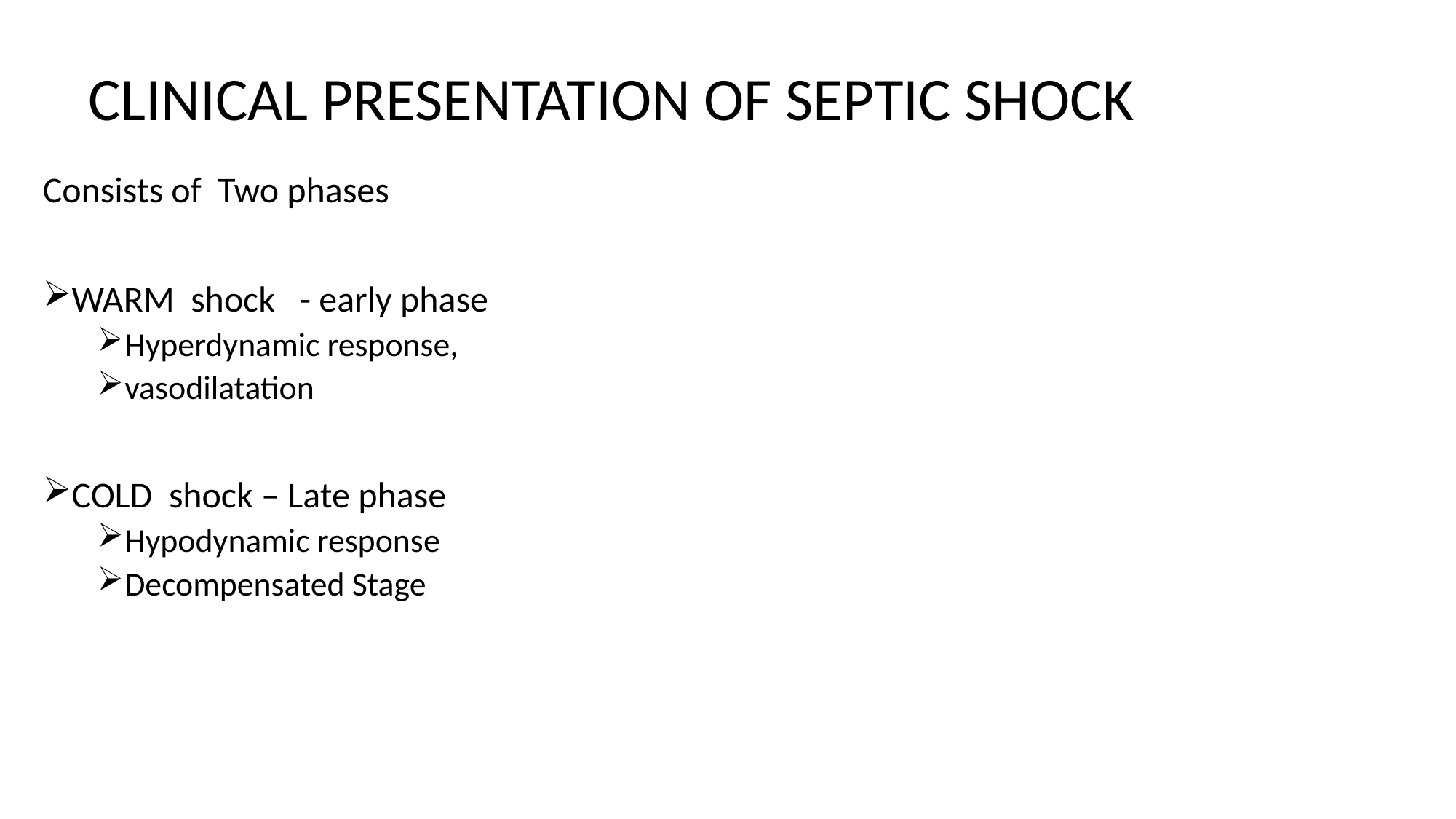

CLINICAL PRESENTATION OF SEPTIC SHOCK
Consists of  Two phases

WARM  shock   - early phase
Hyperdynamic response,
vasodilatation

COLD  shock – Late phase
Hypodynamic response
Decompensated Stage